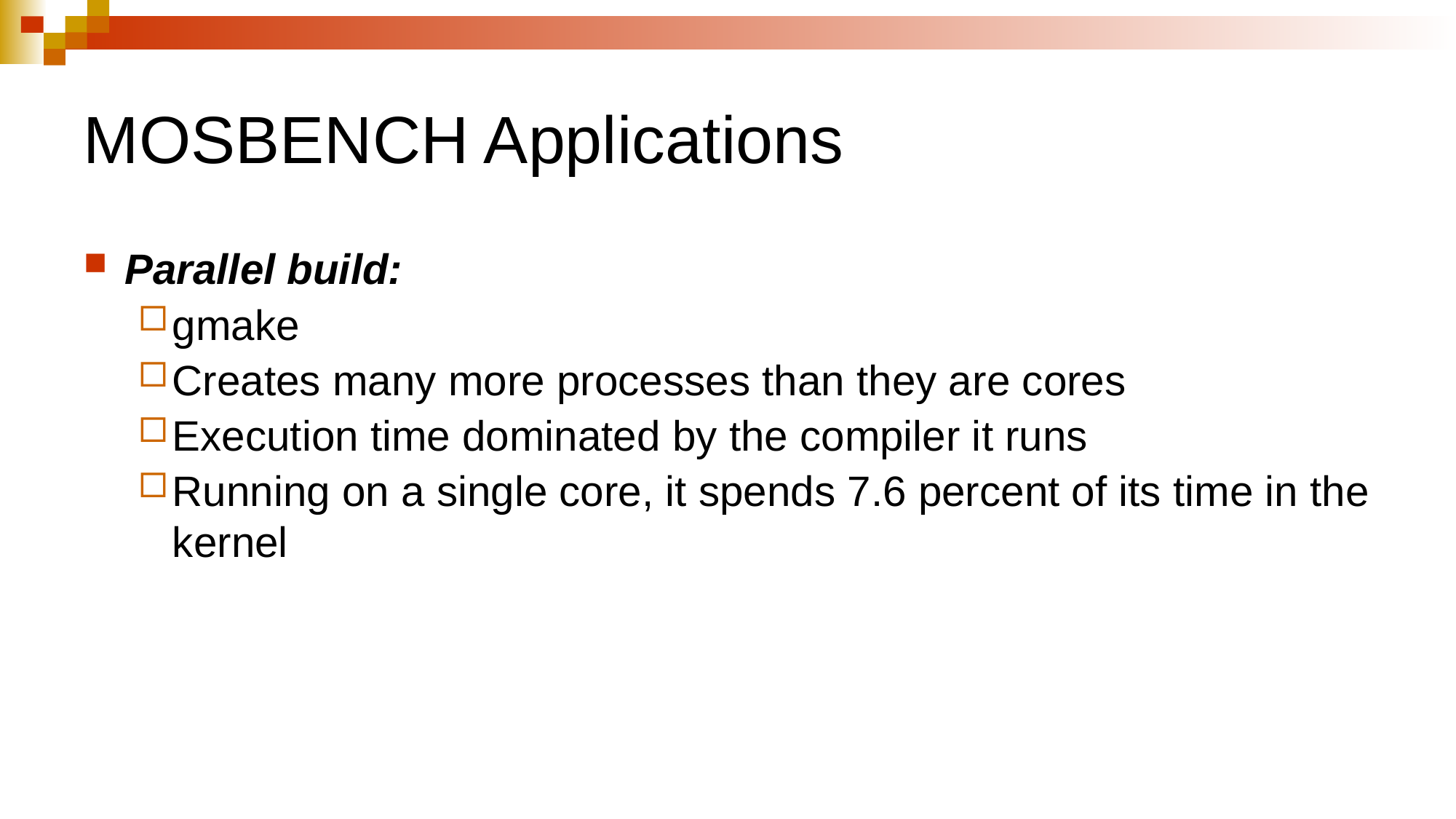

# MOSBENCH Applications
Parallel build:
gmake
Creates many more processes than they are cores
Execution time dominated by the compiler it runs
Running on a single core, it spends 7.6 percent of its time in the kernel